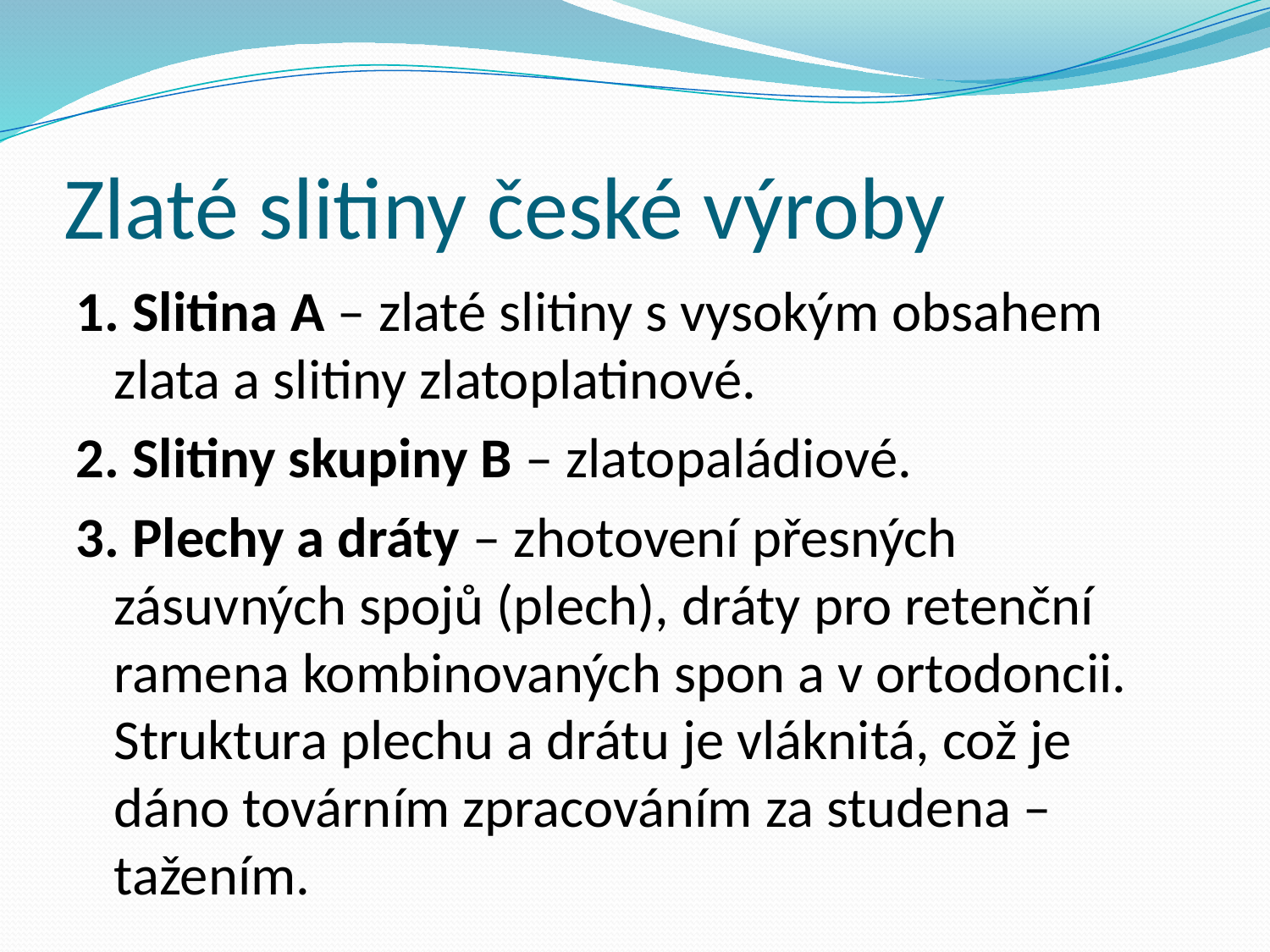

# Zlaté slitiny české výroby
1. Slitina A – zlaté slitiny s vysokým obsahem zlata a slitiny zlatoplatinové.
2. Slitiny skupiny B – zlatopaládiové.
3. Plechy a dráty – zhotovení přesných zásuvných spojů (plech), dráty pro retenční ramena kombinovaných spon a v ortodoncii. Struktura plechu a drátu je vláknitá, což je dáno továrním zpracováním za studena – tažením.